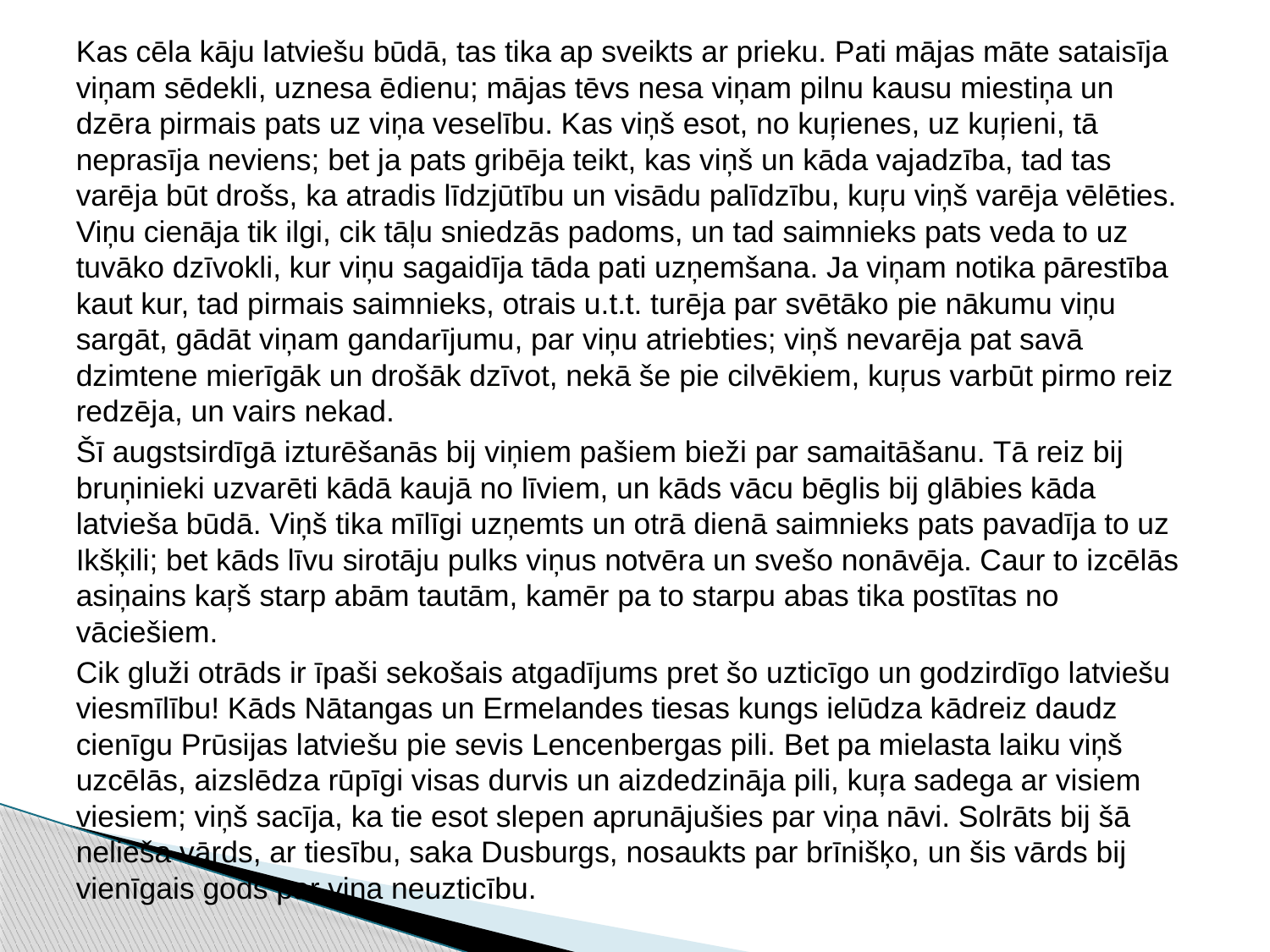

Kas cēla kāju latviešu būdā, tas tika ap sveikts ar prieku. Pati mājas māte sataisīja viņam sēdekli, uznesa ēdienu; mājas tēvs nesa viņam pilnu kausu miestiņa un dzēra pirmais pats uz viņa veselību. Kas viņš esot, no kuŗienes, uz kuŗieni, tā neprasīja neviens; bet ja pats gribēja teikt, kas viņš un kāda vajadzība, tad tas varēja būt drošs, ka atradis līdzjūtību un visādu palīdzību, kuŗu viņš varēja vēlēties. Viņu cienāja tik ilgi, cik tāļu sniedzās padoms, un tad saimnieks pats veda to uz tuvāko dzīvokli, kur viņu sagaidīja tāda pati uzņemšana. Ja viņam notika pārestība kaut kur, tad pirmais saimnieks, otrais u.t.t. turēja par svētāko pie nākumu viņu sargāt, gādāt viņam gandarījumu, par viņu atriebties; viņš nevarēja pat savā dzimtene mierīgāk un drošāk dzīvot, nekā še pie cilvēkiem, kuŗus varbūt pirmo reiz redzēja, un vairs nekad.
Šī augstsirdīgā izturēšanās bij viņiem pašiem bieži par samaitāšanu. Tā reiz bij bruņinieki uzvarēti kādā kaujā no līviem, un kāds vācu bēglis bij glābies kāda latvieša būdā. Viņš tika mīlīgi uzņemts un otrā dienā saimnieks pats pavadīja to uz Ikšķili; bet kāds līvu sirotāju pulks viņus notvēra un svešo nonāvēja. Caur to izcēlās asiņains kaŗš starp abām tautām, kamēr pa to starpu abas tika postītas no vāciešiem.
Cik gluži otrāds ir īpaši sekošais atgadījums pret šo uzticīgo un godzirdīgo latviešu viesmīlību! Kāds Nātangas un Ermelandes tiesas kungs ielūdza kādreiz daudz cienīgu Prūsijas latviešu pie sevis Lencenbergas pili. Bet pa mielasta laiku viņš uzcēlās, aizslēdza rūpīgi visas durvis un aizdedzināja pili, kuŗa sadega ar visiem viesiem; viņš sacīja, ka tie esot slepen aprunājušies par viņa nāvi. Solrāts bij šā nelieša vārds, ar tiesību, saka Dusburgs, nosaukts par brīnišķo, un šis vārds bij vienīgais gods par viņa neuzticību.